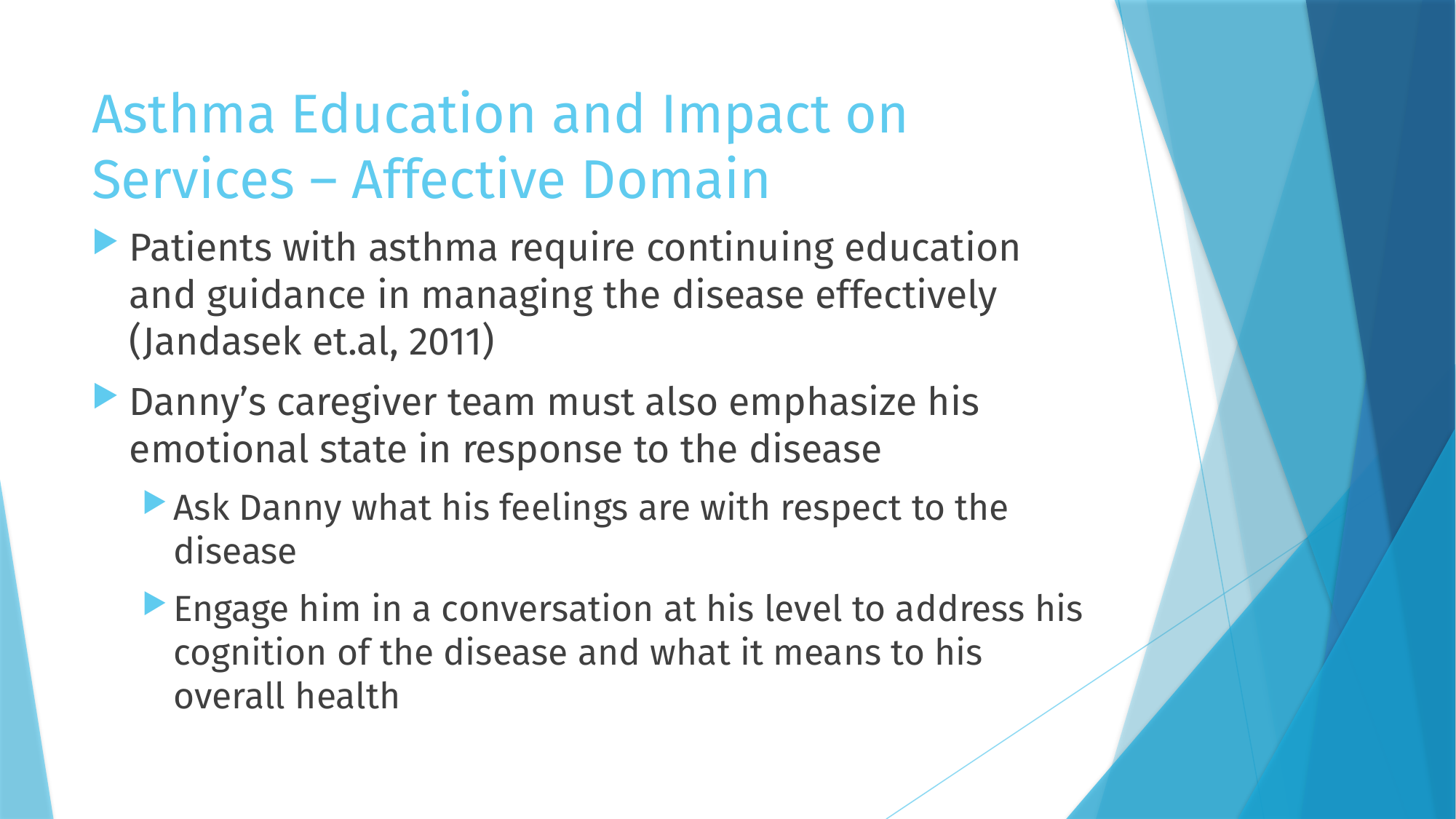

# Asthma Education and Impact on Services – Affective Domain
Patients with asthma require continuing education and guidance in managing the disease effectively (Jandasek et.al, 2011)
Danny’s caregiver team must also emphasize his emotional state in response to the disease
Ask Danny what his feelings are with respect to the disease
Engage him in a conversation at his level to address his cognition of the disease and what it means to his overall health